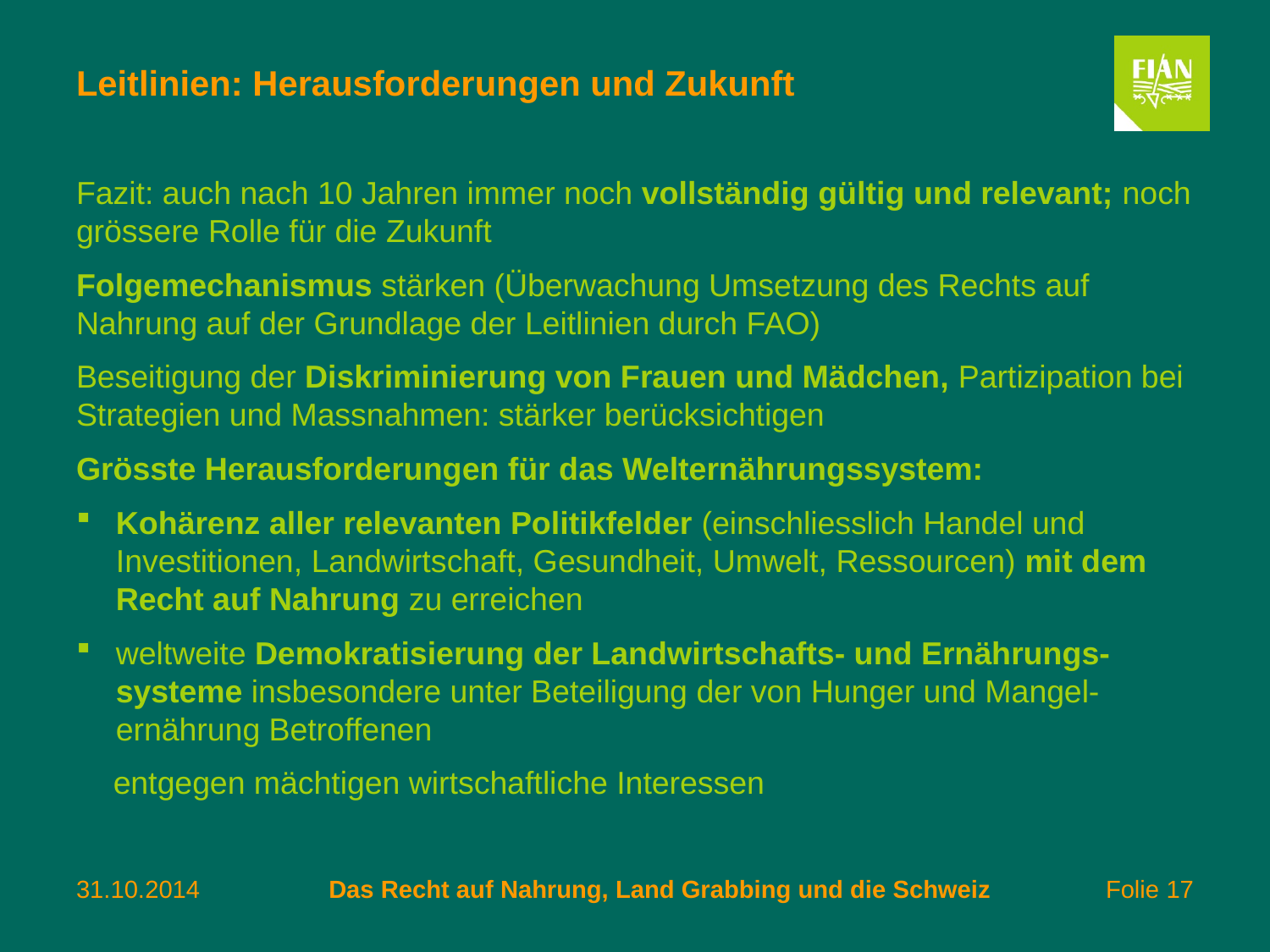

# Leitlinien: Herausforderungen und Zukunft
Fazit: auch nach 10 Jahren immer noch vollständig gültig und relevant; noch grössere Rolle für die Zukunft
Folgemechanismus stärken (Überwachung Umsetzung des Rechts auf Nahrung auf der Grundlage der Leitlinien durch FAO)
Beseitigung der Diskriminierung von Frauen und Mädchen, Partizipation bei Strategien und Massnahmen: stärker berücksichtigen
Grösste Herausforderungen für das Welternährungssystem:
Kohärenz aller relevanten Politikfelder (einschliesslich Handel und Investitionen, Landwirtschaft, Gesundheit, Umwelt, Ressourcen) mit dem Recht auf Nahrung zu erreichen
weltweite Demokratisierung der Landwirtschafts- und Ernährungs-systeme insbesondere unter Beteiligung der von Hunger und Mangel-ernährung Betroffenen
entgegen mächtigen wirtschaftliche Interessen
31.10.2014
Das Recht auf Nahrung, Land Grabbing und die Schweiz
 Folie 17